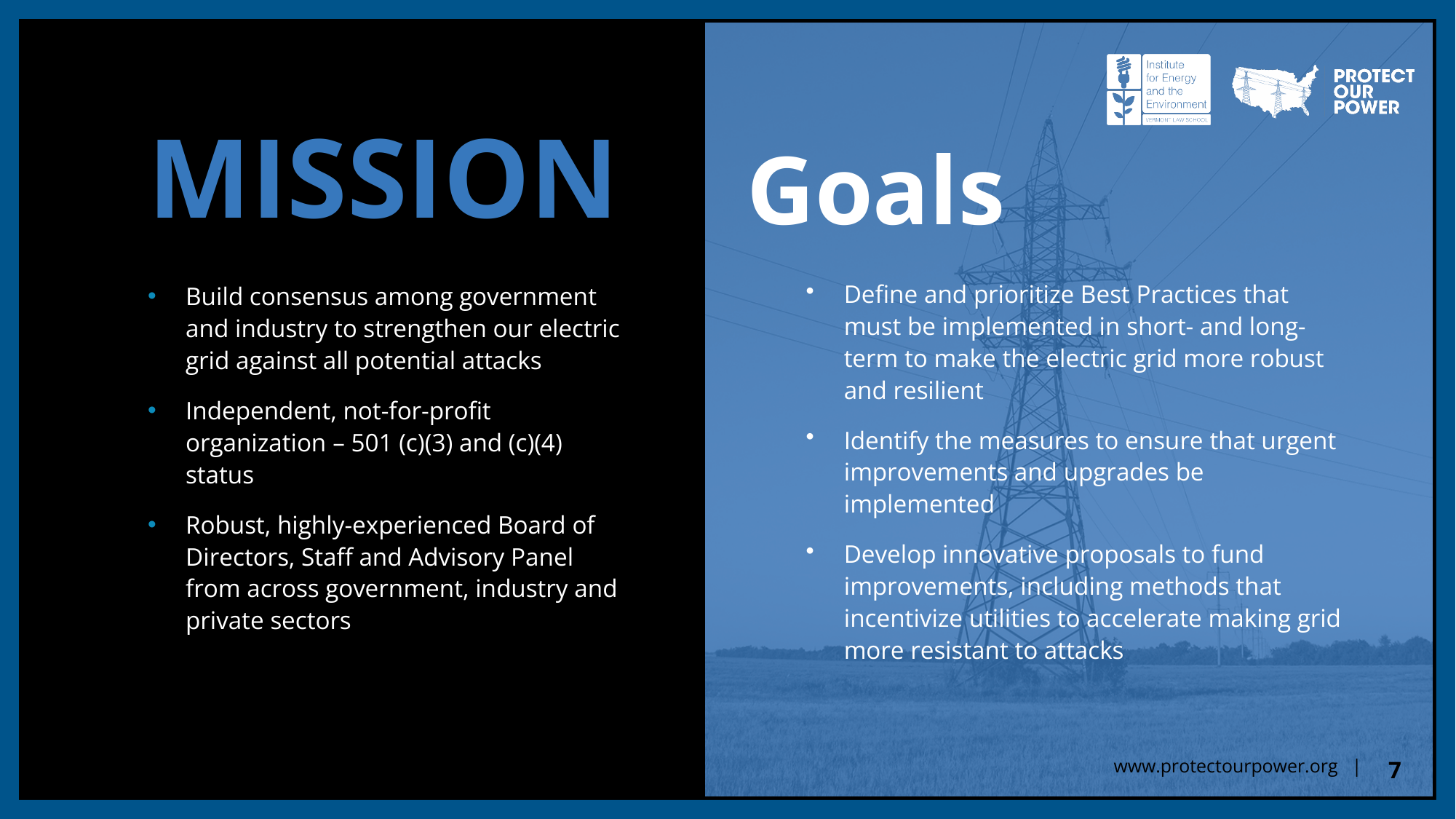

# Mission
Goals
Build consensus among government and industry to strengthen our electric grid against all potential attacks
Independent, not-for-profit organization – 501 (c)(3) and (c)(4) status
Robust, highly-experienced Board of Directors, Staff and Advisory Panel from across government, industry and private sectors
Define and prioritize Best Practices that must be implemented in short- and long-term to make the electric grid more robust and resilient
Identify the measures to ensure that urgent improvements and upgrades be implemented
Develop innovative proposals to fund improvements, including methods that incentivize utilities to accelerate making grid more resistant to attacks